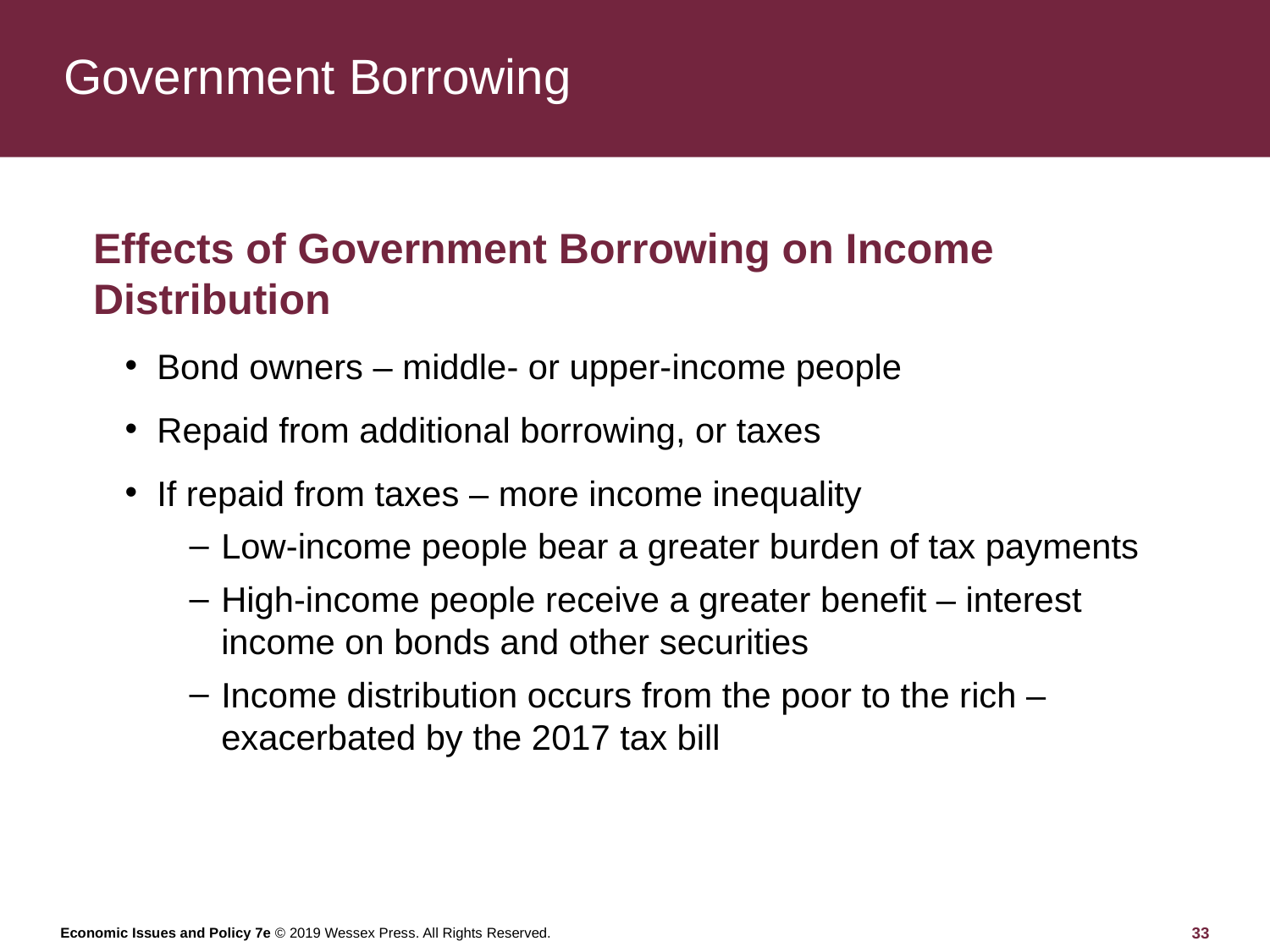

# Government Borrowing
Effects of Government Borrowing on Income Distribution
Bond owners – middle- or upper-income people
Repaid from additional borrowing, or taxes
If repaid from taxes – more income inequality
Low-income people bear a greater burden of tax payments
High-income people receive a greater benefit – interest income on bonds and other securities
Income distribution occurs from the poor to the rich – exacerbated by the 2017 tax bill